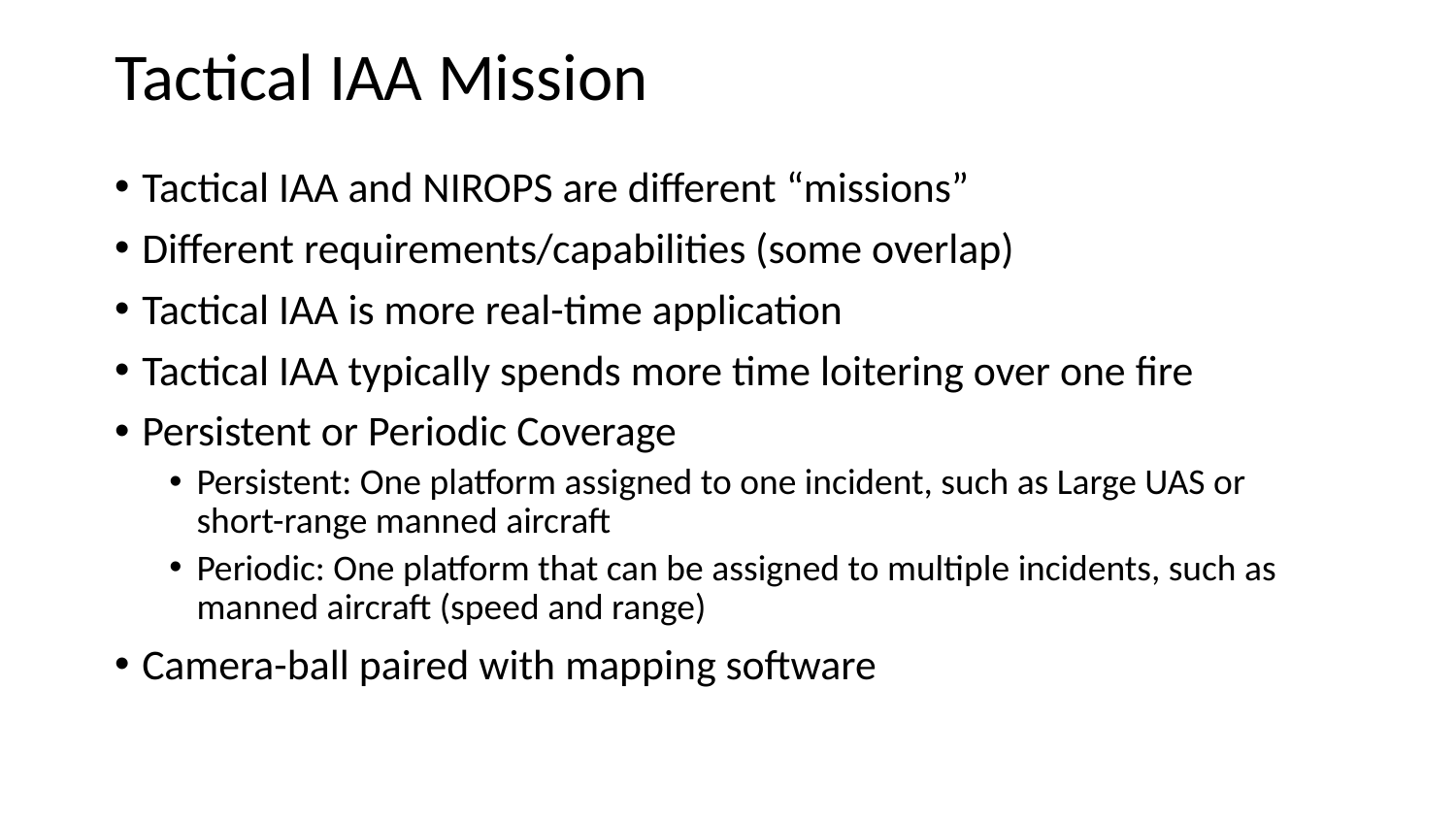

# Tactical IAA Mission
Tactical IAA and NIROPS are different “missions”
Different requirements/capabilities (some overlap)
Tactical IAA is more real-time application
Tactical IAA typically spends more time loitering over one fire
Persistent or Periodic Coverage
Persistent: One platform assigned to one incident, such as Large UAS or short-range manned aircraft
Periodic: One platform that can be assigned to multiple incidents, such as manned aircraft (speed and range)
Camera-ball paired with mapping software